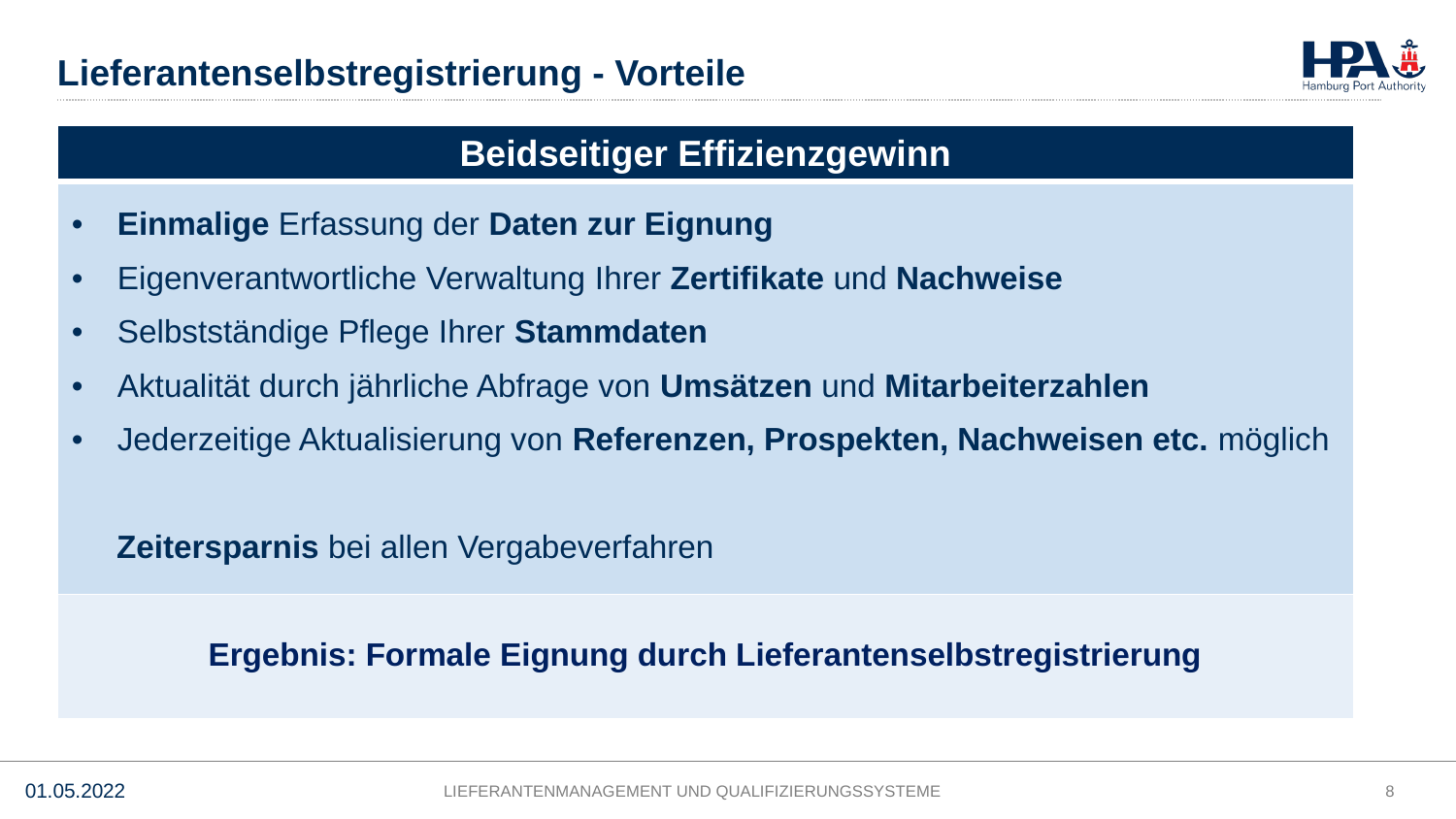

# Lieferantenselbstregistrierung - Vorteile
| Beidseitiger Effizienzgewinn |
| --- |
| Einmalige Erfassung der Daten zur Eignung Eigenverantwortliche Verwaltung Ihrer Zertifikate und Nachweise Selbstständige Pflege Ihrer Stammdaten Aktualität durch jährliche Abfrage von Umsätzen und Mitarbeiterzahlen Jederzeitige Aktualisierung von Referenzen, Prospekten, Nachweisen etc. möglich Zeitersparnis bei allen Vergabeverfahren |
| Ergebnis: Formale Eignung durch Lieferantenselbstregistrierung |
8